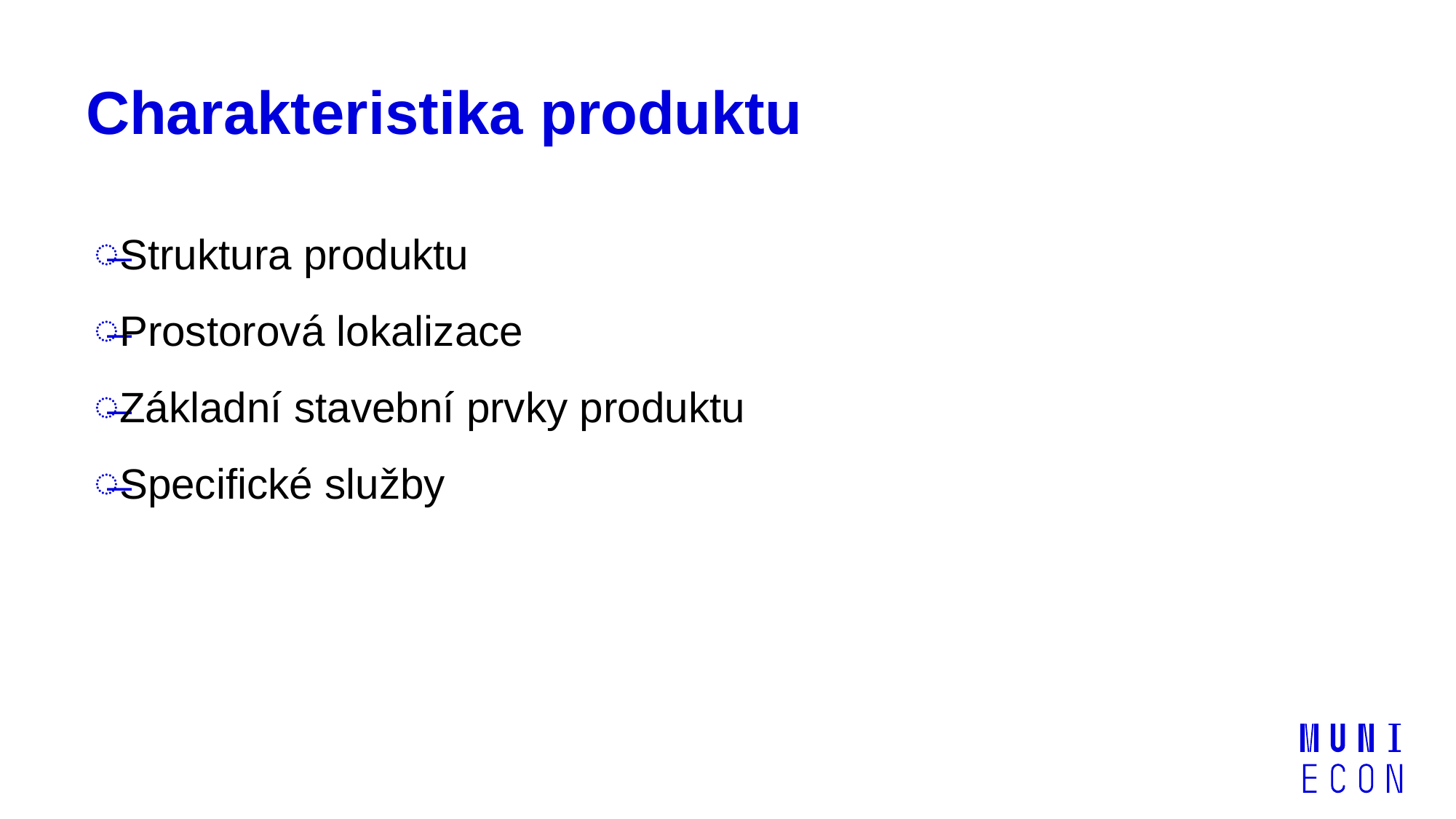

# Charakteristika produktu
Struktura produktu
Prostorová lokalizace
Základní stavební prvky produktu
Specifické služby